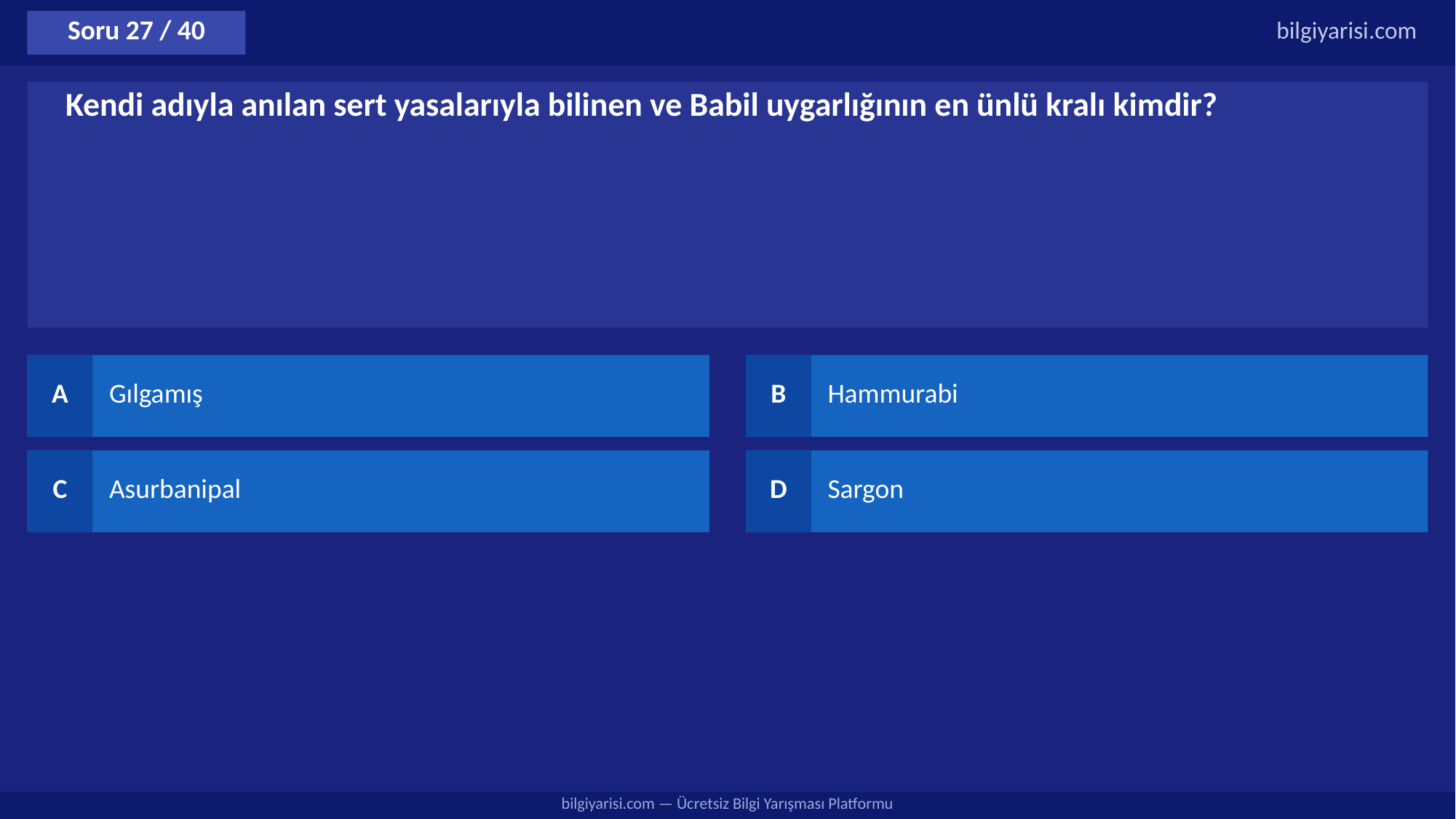

Soru 27 / 40
bilgiyarisi.com

Kendi adıyla anılan sert yasalarıyla bilinen ve Babil uygarlığının en ünlü kralı kimdir?

A
Gılgamış

B
Hammurabi

C
Asurbanipal

D
Sargon
bilgiyarisi.com — Ücretsiz Bilgi Yarışması Platformu